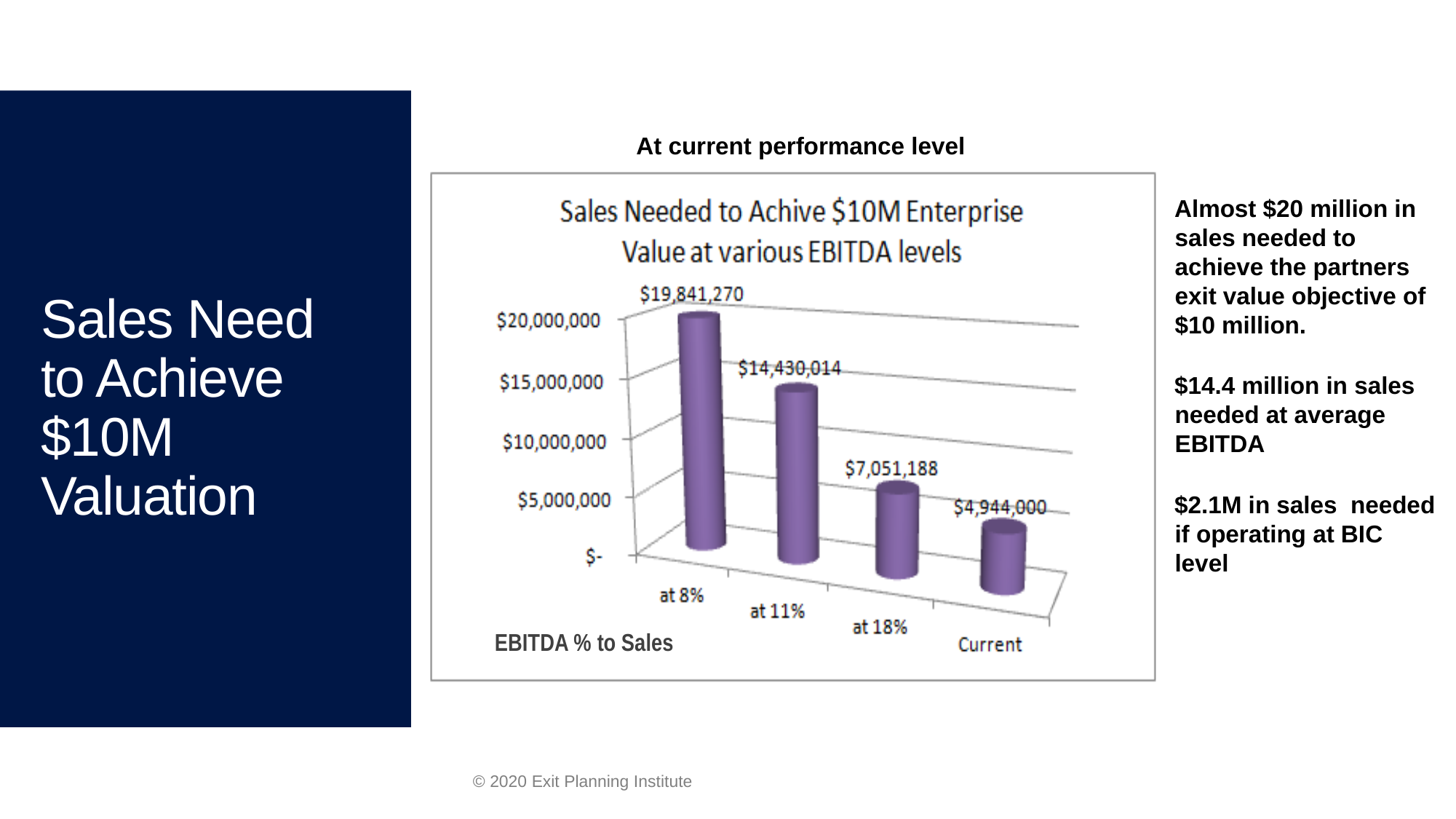

At current performance level
# Sales Need to Achieve $10M Valuation

Almost $20 million in  sales needed to achieve the partners exit value objective of $10 million.

$14.4 million in sales  needed at average  EBITDA

$2.1M in sales  needed if operating at BIC level
EBITDA % to Sales
© 2020 Exit Planning Institute